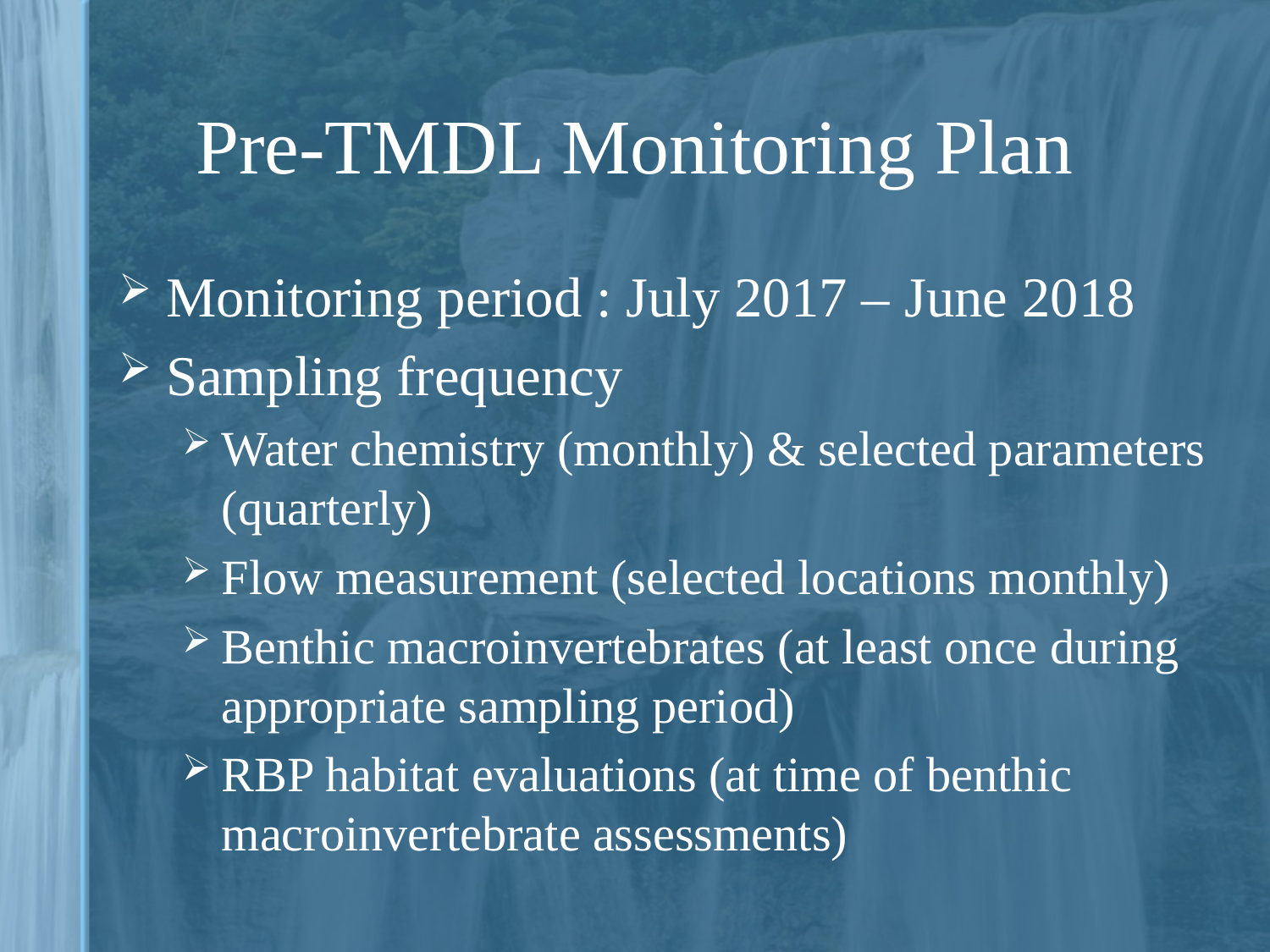

# Pre-TMDL Monitoring Plan
Monitoring period : July 2017 – June 2018
Sampling frequency
Water chemistry (monthly) & selected parameters (quarterly)
Flow measurement (selected locations monthly)
Benthic macroinvertebrates (at least once during appropriate sampling period)
RBP habitat evaluations (at time of benthic macroinvertebrate assessments)